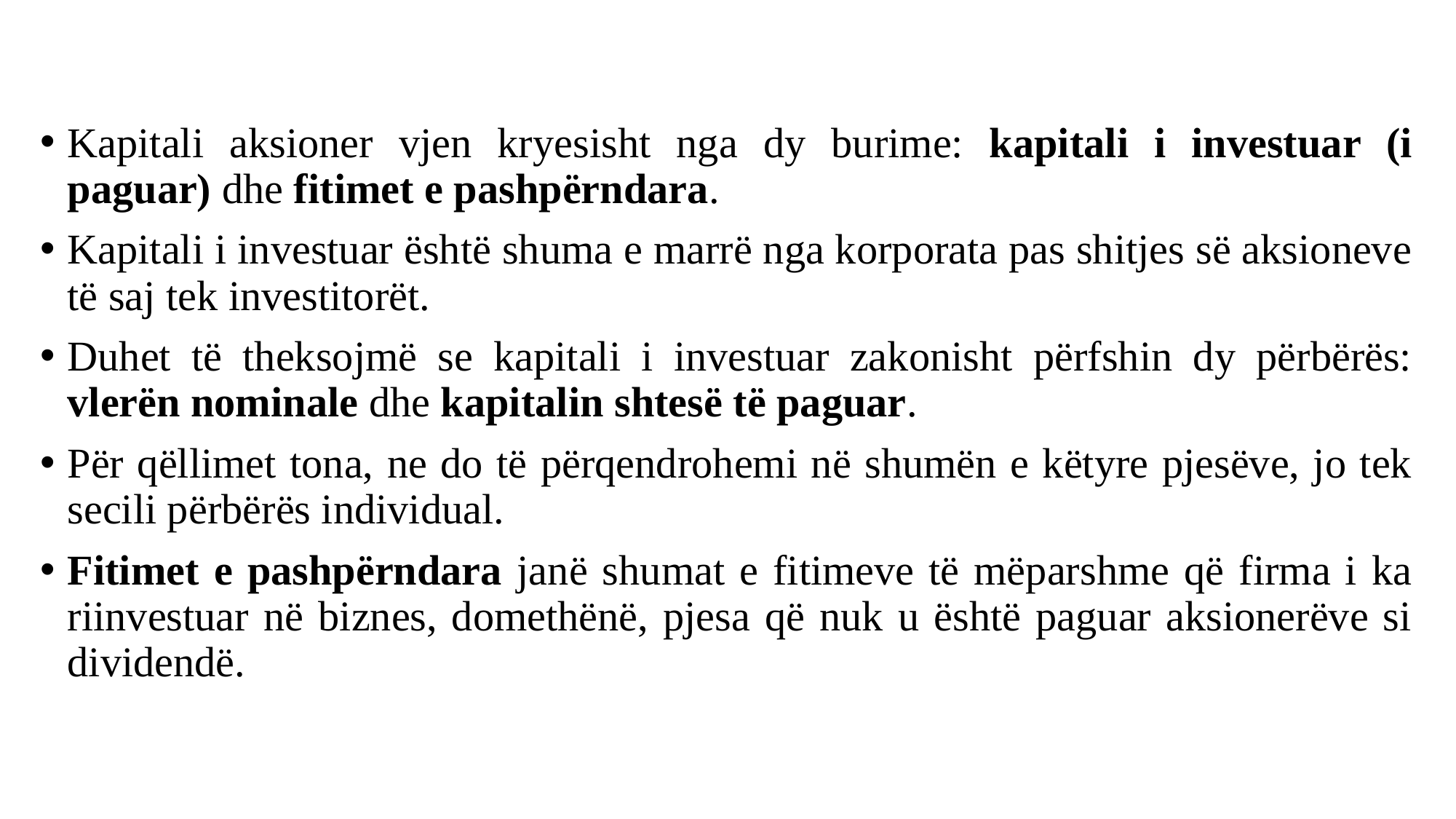

#
Kapitali aksioner vjen kryesisht nga dy burime: kapitali i investuar (i paguar) dhe fitimet e pashpërndara.
Kapitali i investuar është shuma e marrë nga korporata pas shitjes së aksioneve të saj tek investitorët.
Duhet të theksojmë se kapitali i investuar zakonisht përfshin dy përbërës: vlerën nominale dhe kapitalin shtesë të paguar.
Për qëllimet tona, ne do të përqendrohemi në shumën e këtyre pjesëve, jo tek secili përbërës individual.
Fitimet e pashpërndara janë shumat e fitimeve të mëparshme që firma i ka riinvestuar në biznes, domethënë, pjesa që nuk u është paguar aksionerëve si dividendë.